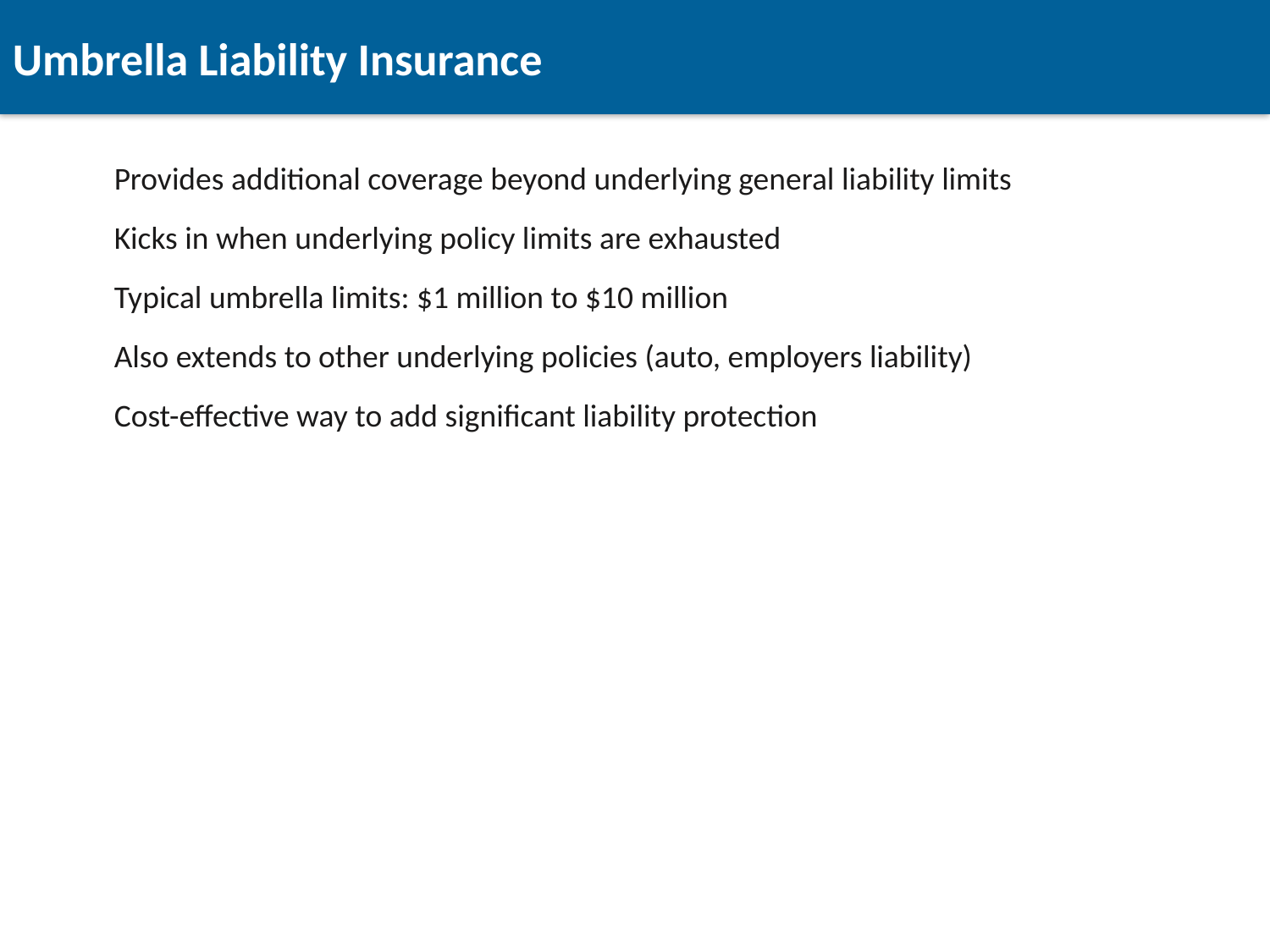

Umbrella Liability Insurance
Provides additional coverage beyond underlying general liability limits
Kicks in when underlying policy limits are exhausted
Typical umbrella limits: $1 million to $10 million
Also extends to other underlying policies (auto, employers liability)
Cost-effective way to add significant liability protection